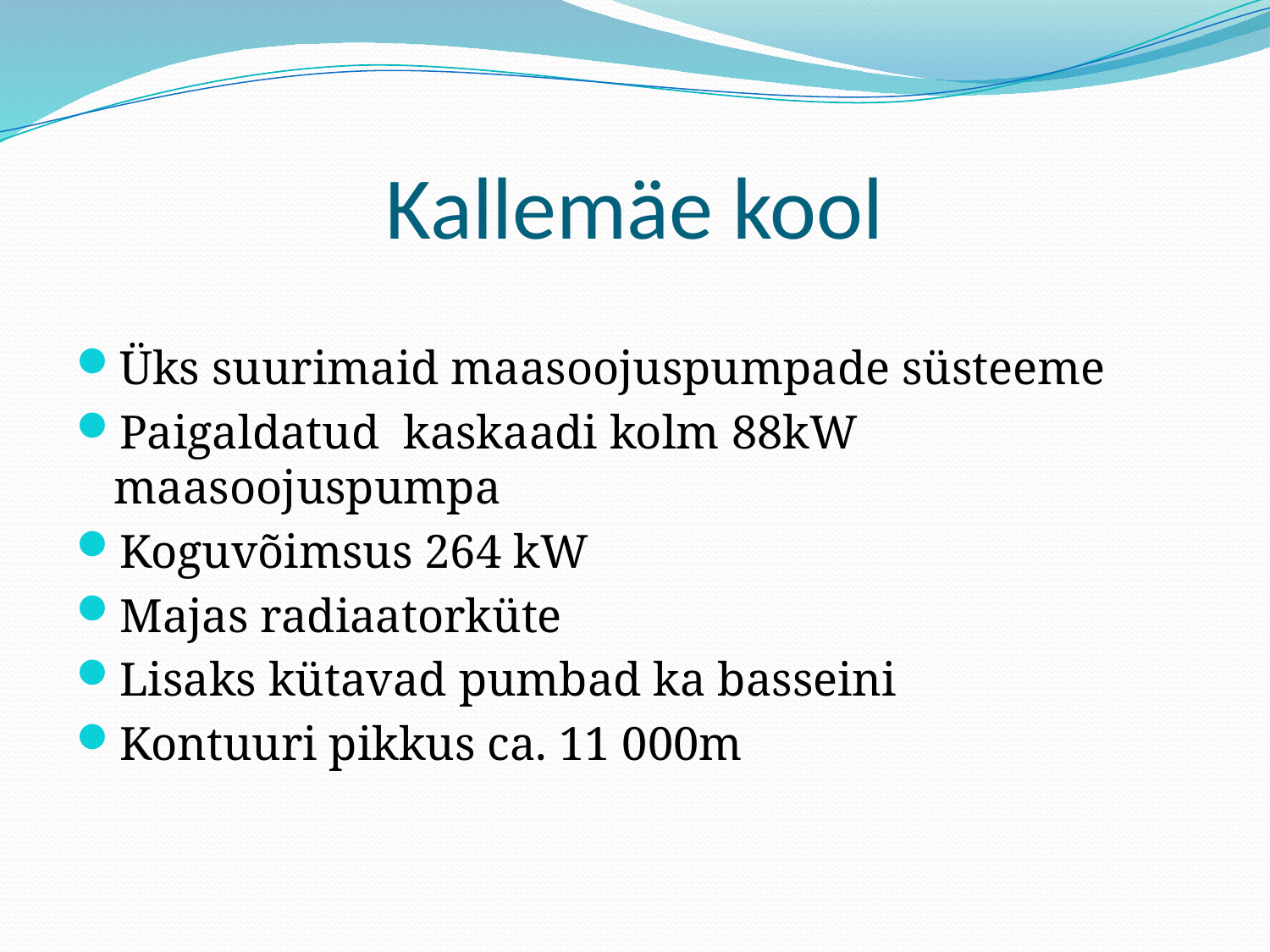

# Kallemäe kool

Üks suurimaid maasoojuspumpade süsteeme
Paigaldatud  kaskaadi kolm 88kW maasoojuspumpa
Koguvõimsus 264 kW
Majas radiaatorküte
Lisaks kütavad pumbad ka basseini
Kontuuri pikkus ca. 11 000m